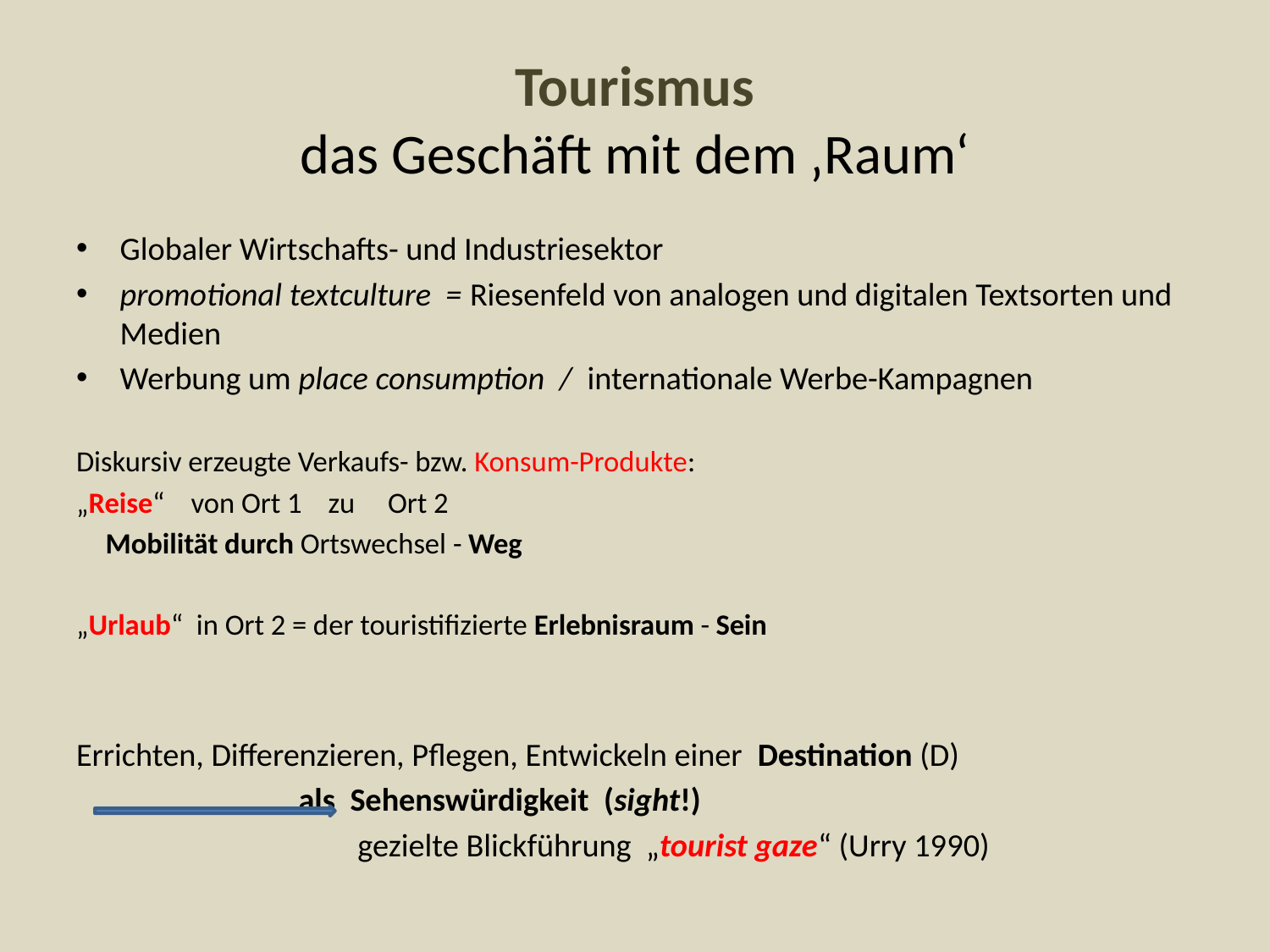

# Tourismus das Geschäft mit dem ‚Raum‘

Globaler Wirtschafts- und Industriesektor
promotional textculture  = Riesenfeld von analogen und digitalen Textsorten und Medien
Werbung um place consumption  /  internationale Werbe-Kampagnen

Diskursiv erzeugte Verkaufs- bzw. Konsum-Produkte:
„Reise“    von Ort 1    zu     Ort 2
	Mobilität durch Ortswechsel - Weg

„Urlaub“  in Ort 2 = der touristifizierte Erlebnisraum - Sein

Errichten, Differenzieren, Pflegen, Entwickeln einer  Destination (D)
                              als  Sehenswürdigkeit  (sight!)
                                      gezielte Blickführung  „tourist gaze“ (Urry 1990)